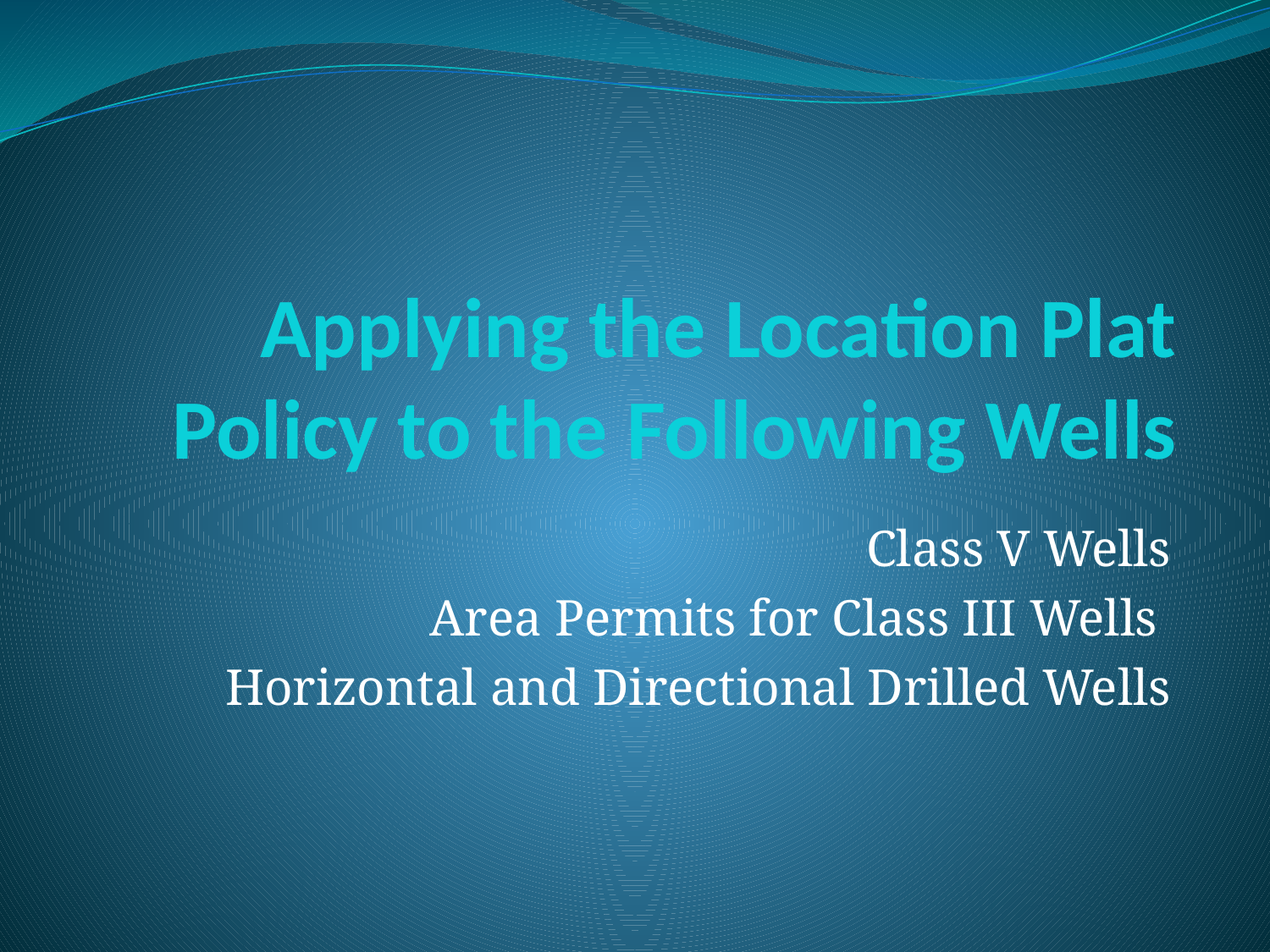

# Applying the Location Plat Policy to the Following Wells
Class V Wells
Area Permits for Class III Wells
Horizontal and Directional Drilled Wells